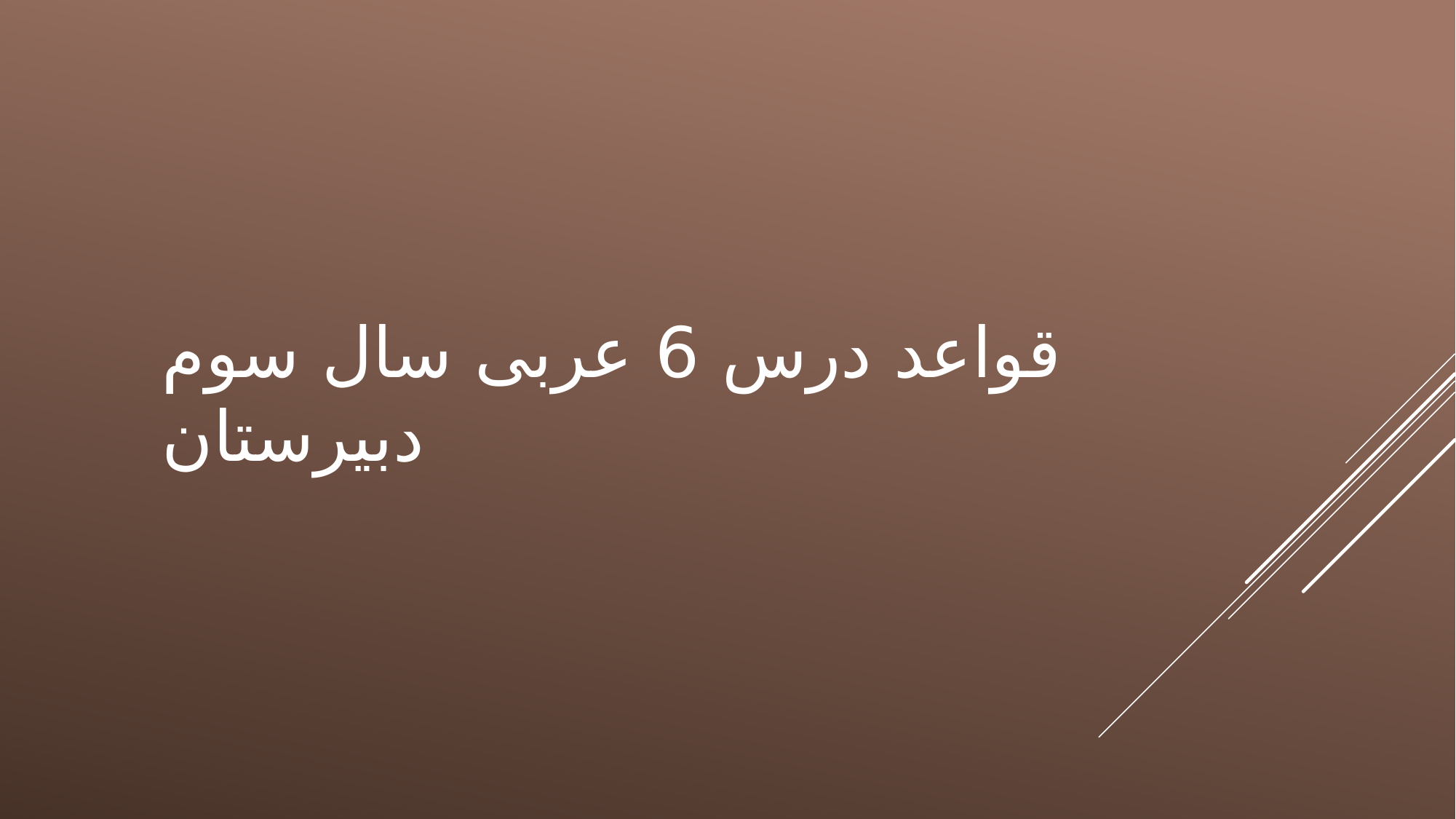

# قواعد درس 6 عربی سال سوم دبیرستان